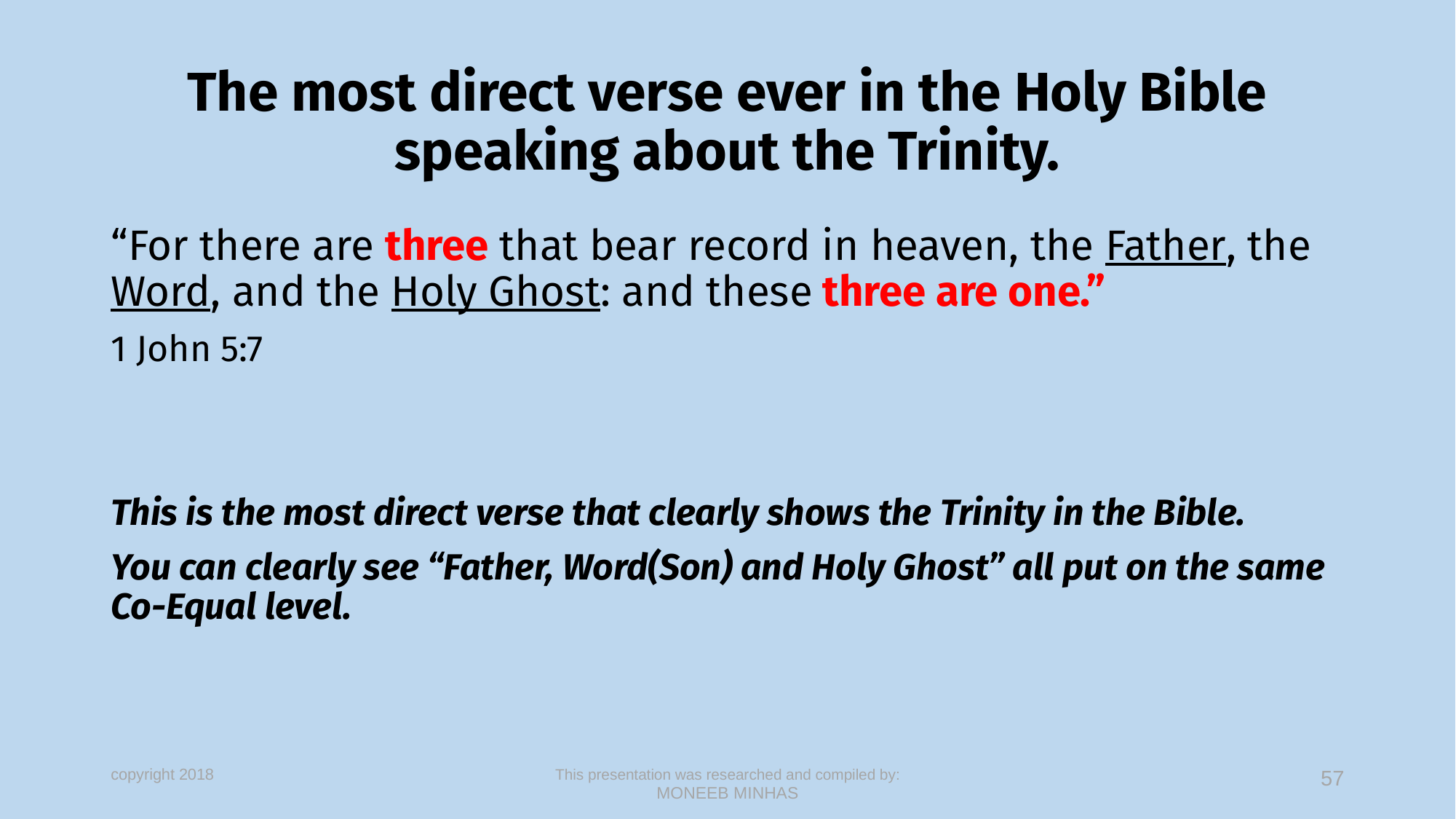

# The most direct verse ever in the Holy Bible speaking about the Trinity.
“For there are three that bear record in heaven, the Father, the Word, and the Holy Ghost: and these three are one.”
1 John 5:7

This is the most direct verse that clearly shows the Trinity in the Bible.
You can clearly see “Father, Word(Son) and Holy Ghost” all put on the same Co-Equal level.
copyright 2018
This presentation was researched and compiled by:
MONEEB MINHAS

57